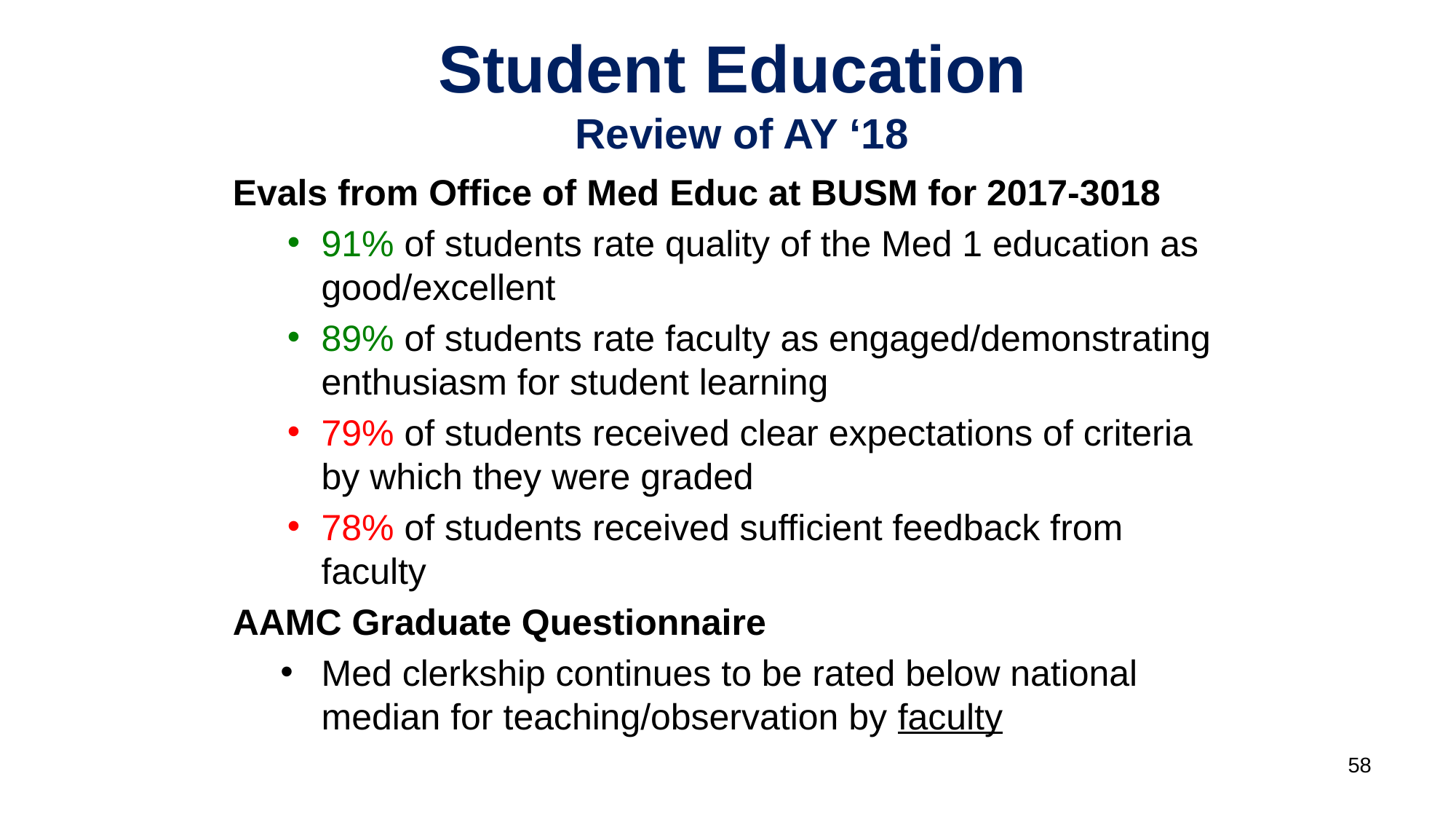

Student Education
Review of AY ‘18
Evals from Office of Med Educ at BUSM for 2017-3018
91% of students rate quality of the Med 1 education as good/excellent
89% of students rate faculty as engaged/demonstrating enthusiasm for student learning
79% of students received clear expectations of criteria by which they were graded
78% of students received sufficient feedback from faculty
AAMC Graduate Questionnaire
Med clerkship continues to be rated below national median for teaching/observation by faculty

58